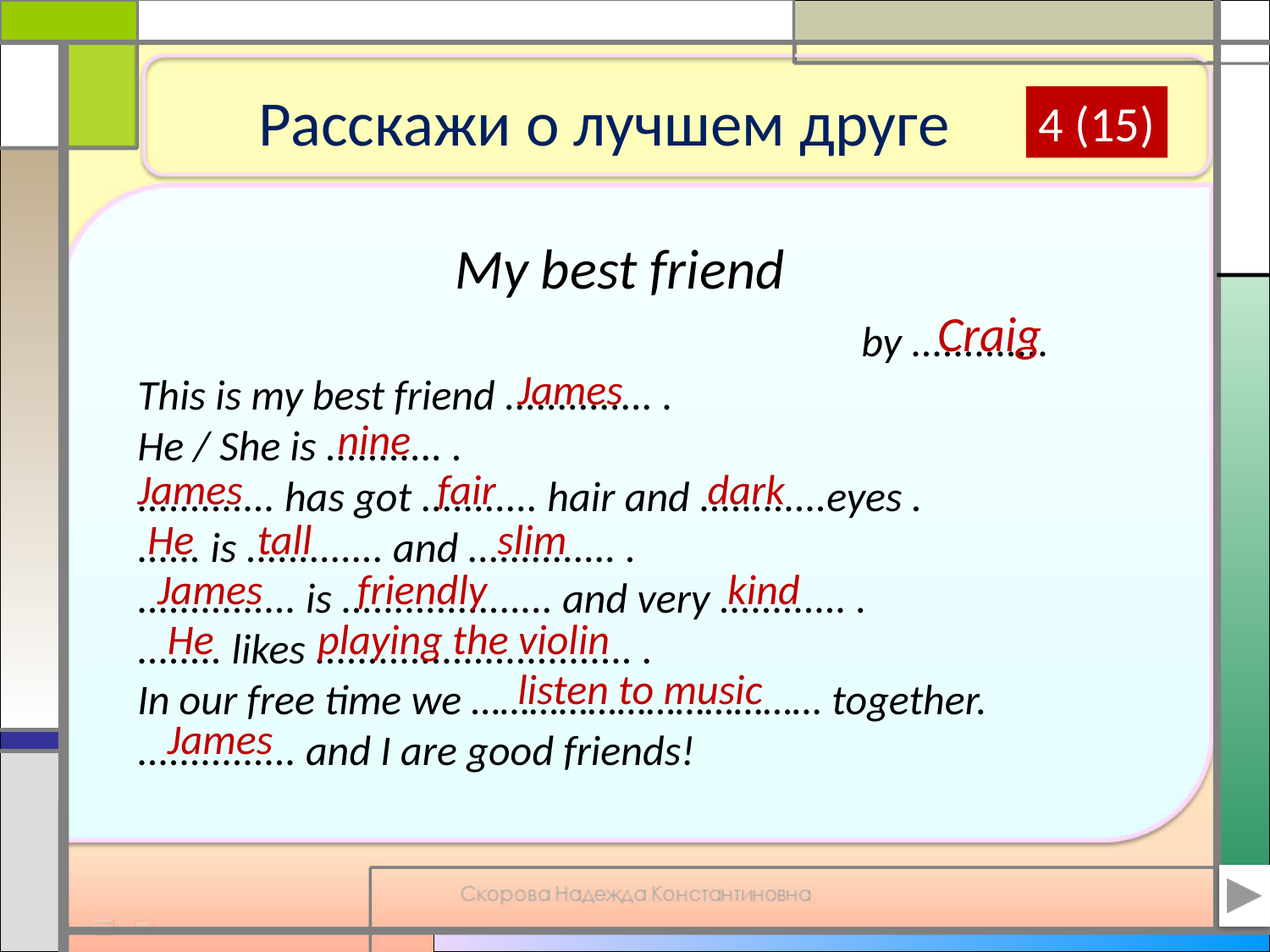

Расскажи о лучшем друге
4 (15)
                         My best friend
                                                         by .............
This is my best friend .............. .
He / She is ........... .
............. has got ........... hair and ............eyes .
...... is ............. and .............. .
............... is .................... and very ............ .
........ likes .............................. .
In our free time we ……………………………… together.
............... and I are good friends!

Craig
James
nine
James
fair
dark
He
tall
slim
James
friendly
kind
He
playing the violin
listen to music
James